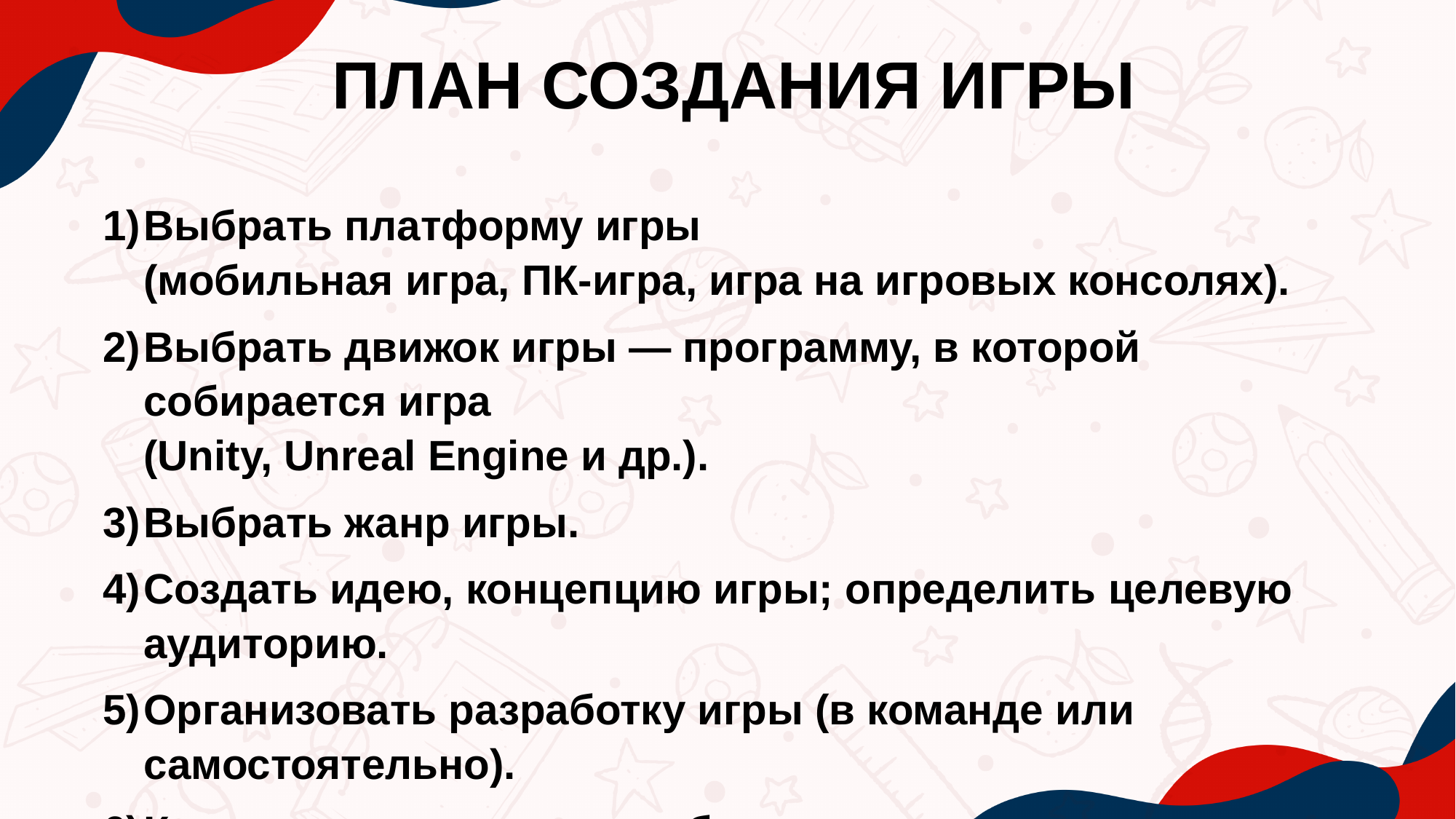

ПЛАН СОЗДАНИЯ ИГРЫ

Выбрать платформу игры
(мобильная игра, ПК-игра, игра на игровых консолях).
Выбрать движок игры — программу, в которой собирается игра
(Unity, Unreal Engine и др.).
Выбрать жанр игры.
Создать идею, концепцию игры; определить целевую аудиторию.
Организовать разработку игры (в команде или самостоятельно).
Контроль процесса разработки.
Релиз (выпуск) игры.